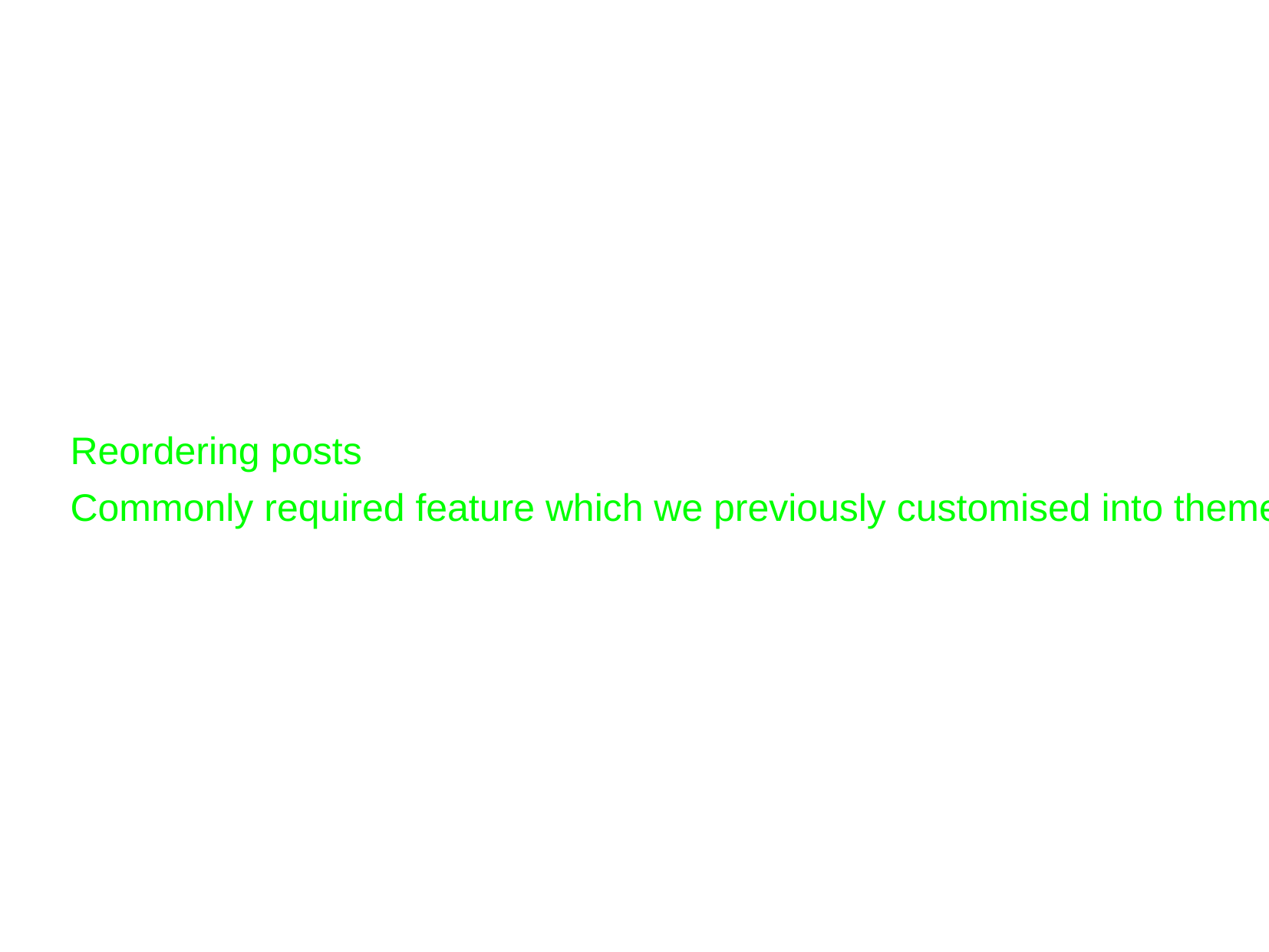

Reordering posts
Commonly required feature which we previously customised into themes